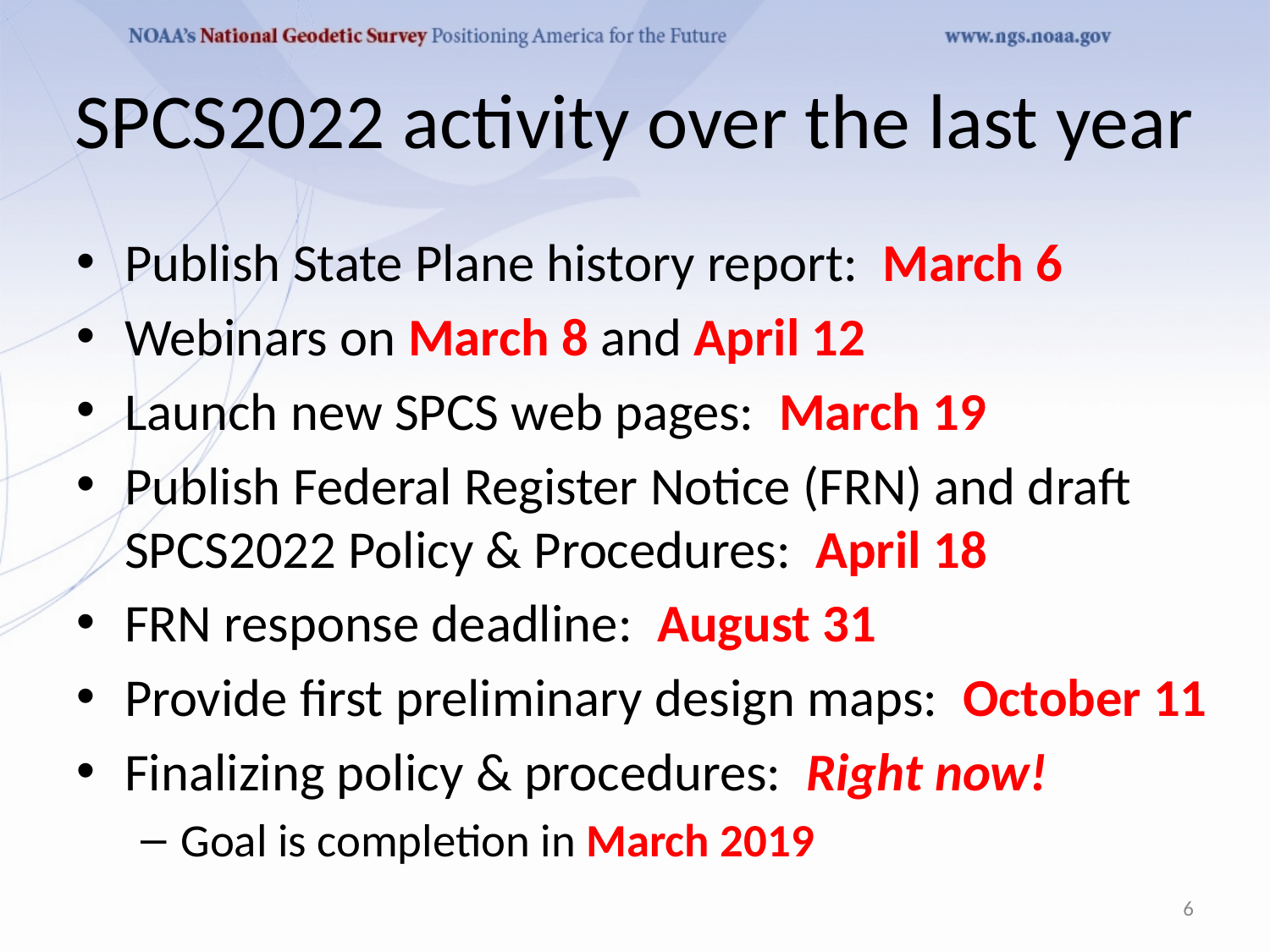

# SPCS2022 activity over the last year
Publish State Plane history report:  March 6
Webinars on March 8 and April 12
Launch new SPCS web pages:  March 19
Publish Federal Register Notice (FRN) and draft SPCS2022 Policy & Procedures:  April 18
FRN response deadline:  August 31
Provide first preliminary design maps:  October 11
Finalizing policy & procedures:  Right now!
Goal is completion in March 2019

6